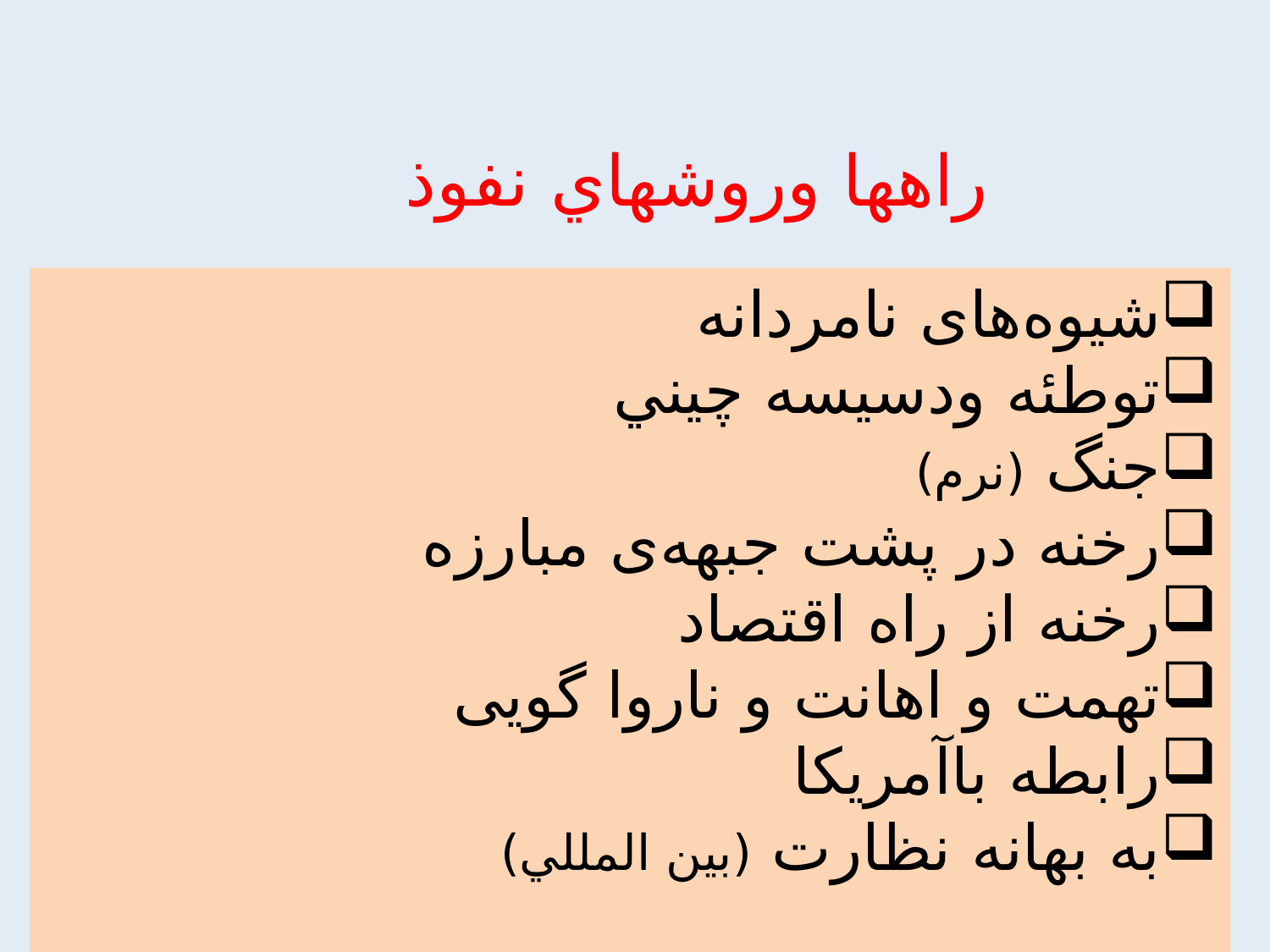

راهها وروشهاي نفوذ

شيوه‌هاى نامردانه
توطئه ودسيسه چيني
جنگ (نرم)
رخنه در پشت جبهه‌ی مبارزه
رخنه از راه اقتصاد
تهمت و اهانت و ناروا گويى
رابطه باآمريكا
به بهانه نظارت (بين المللي)